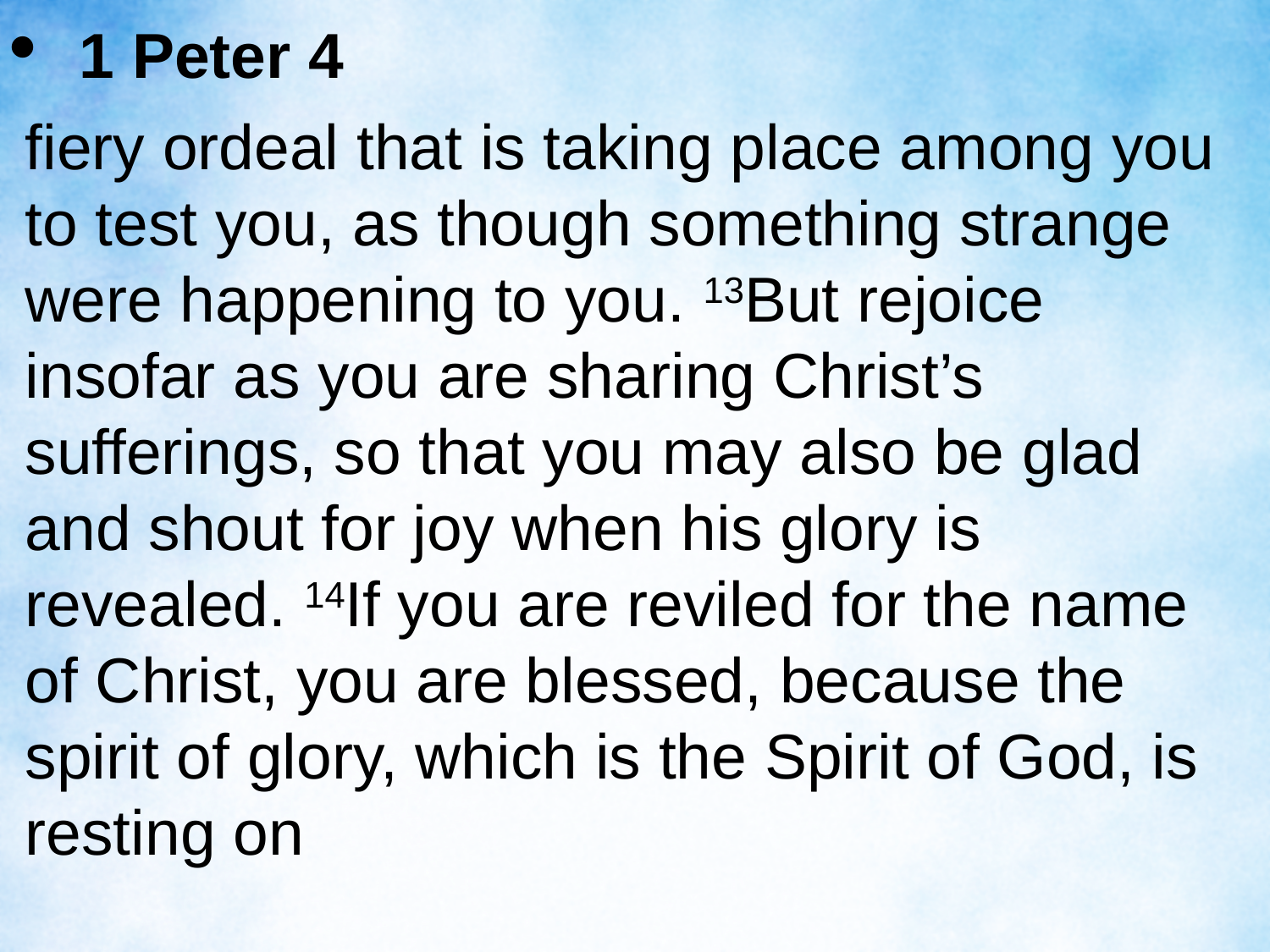

1 Peter 4
fiery ordeal that is taking place among you to test you, as though something strange were happening to you. 13But rejoice insofar as you are sharing Christ’s sufferings, so that you may also be glad and shout for joy when his glory is revealed. 14If you are reviled for the name of Christ, you are blessed, because the spirit of glory, which is the Spirit of God, is resting on
|  |
| --- |
|  |
| --- |